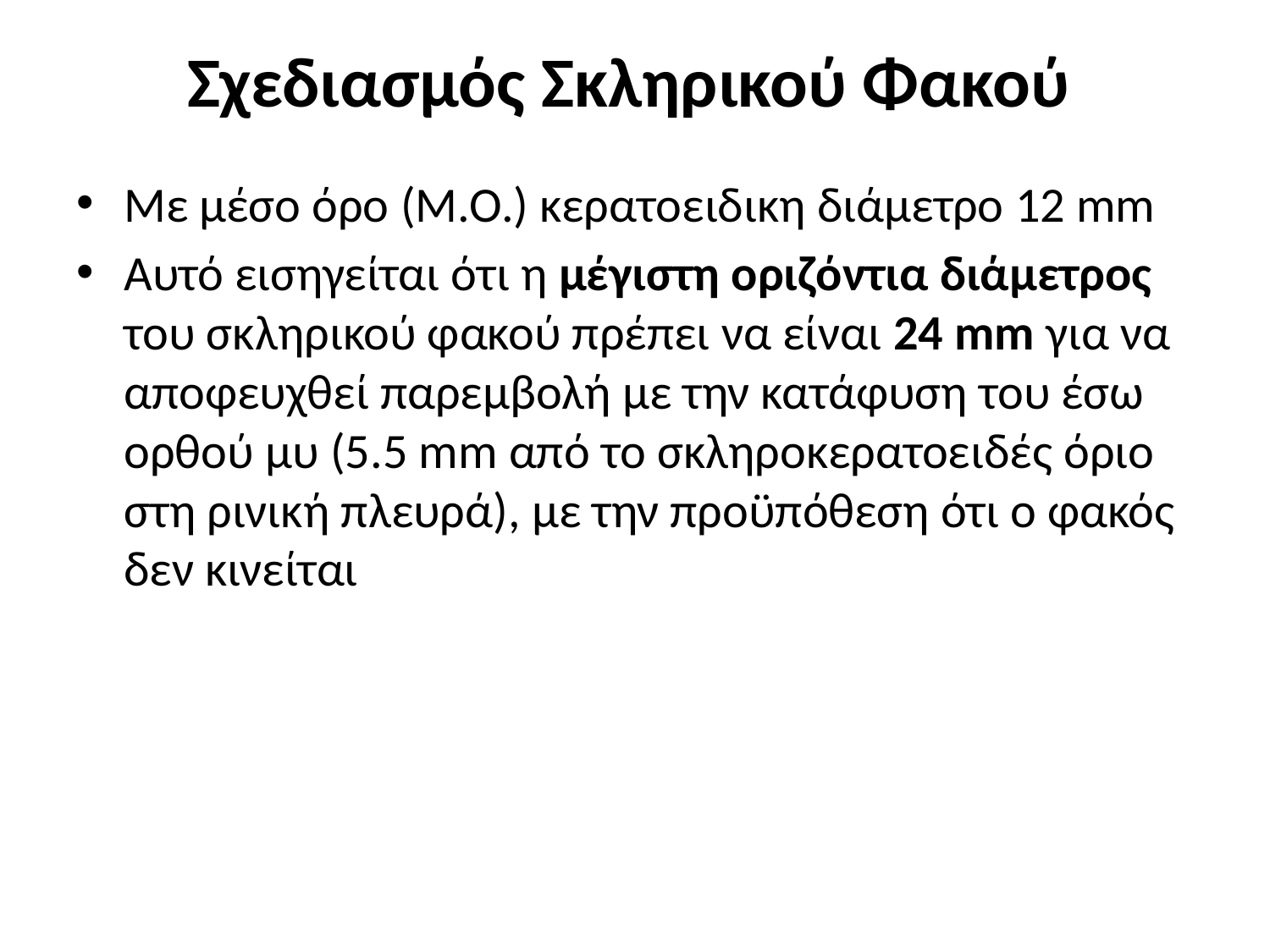

# Σχεδιασμός Σκληρικού Φακού
Με μέσο όρο (Μ.Ο.) κερατοειδικη διάμετρο 12 mm
Αυτό εισηγείται ότι η μέγιστη οριζόντια διάμετρος του σκληρικού φακού πρέπει να είναι 24 mm για να αποφευχθεί παρεμβολή με την κατάφυση του έσω ορθού μυ (5.5 mm από το σκληροκερατοειδές όριο στη ρινική πλευρά), με την προϋπόθεση ότι ο φακός δεν κινείται